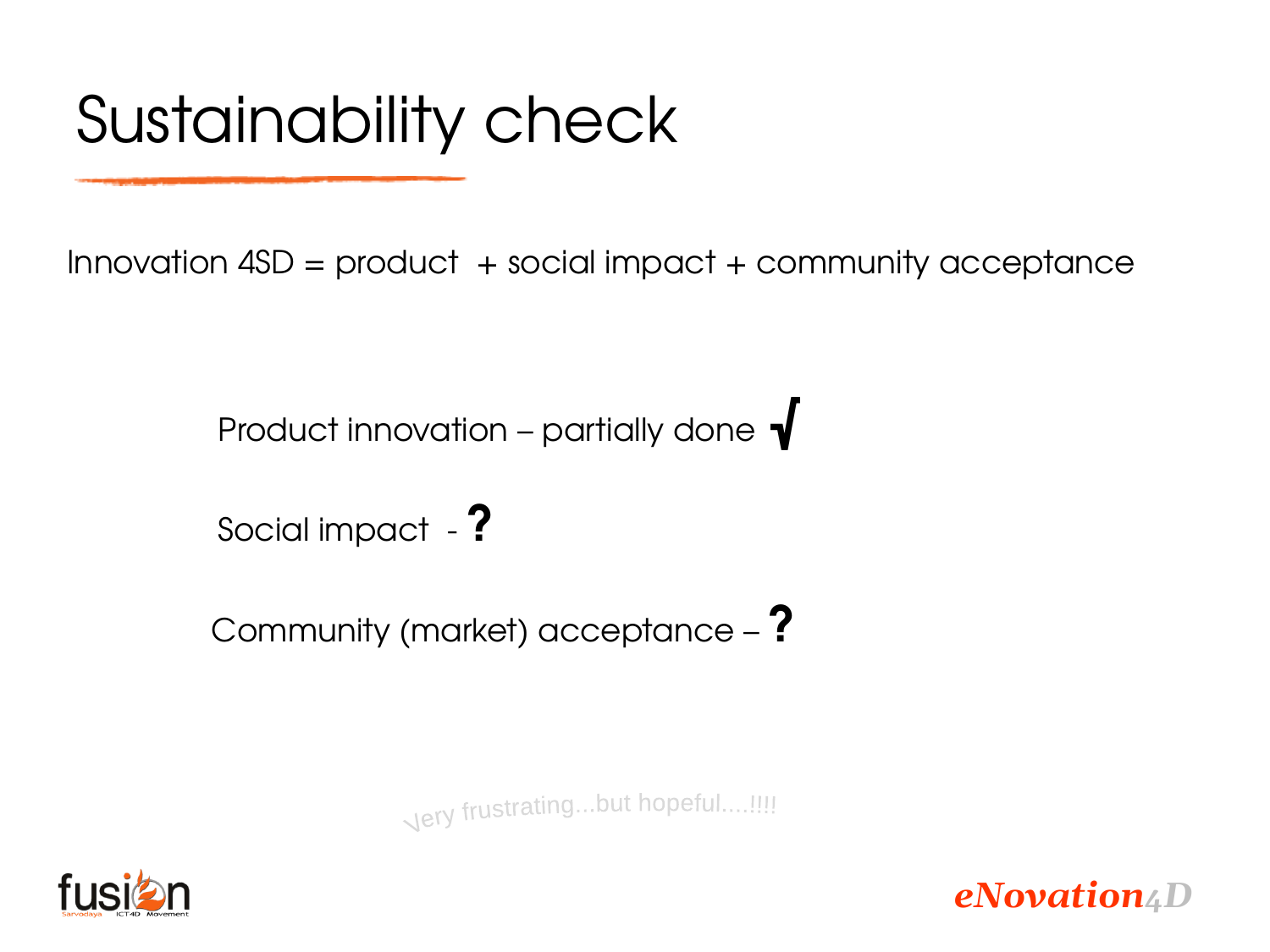

# Sustainability check
Innovation 4SD = product  + social impact + community acceptance
Product innovation – partially done √
Social impact  - ?
Community (market) acceptance – ?
Very frustrating...but hopeful....!!!!